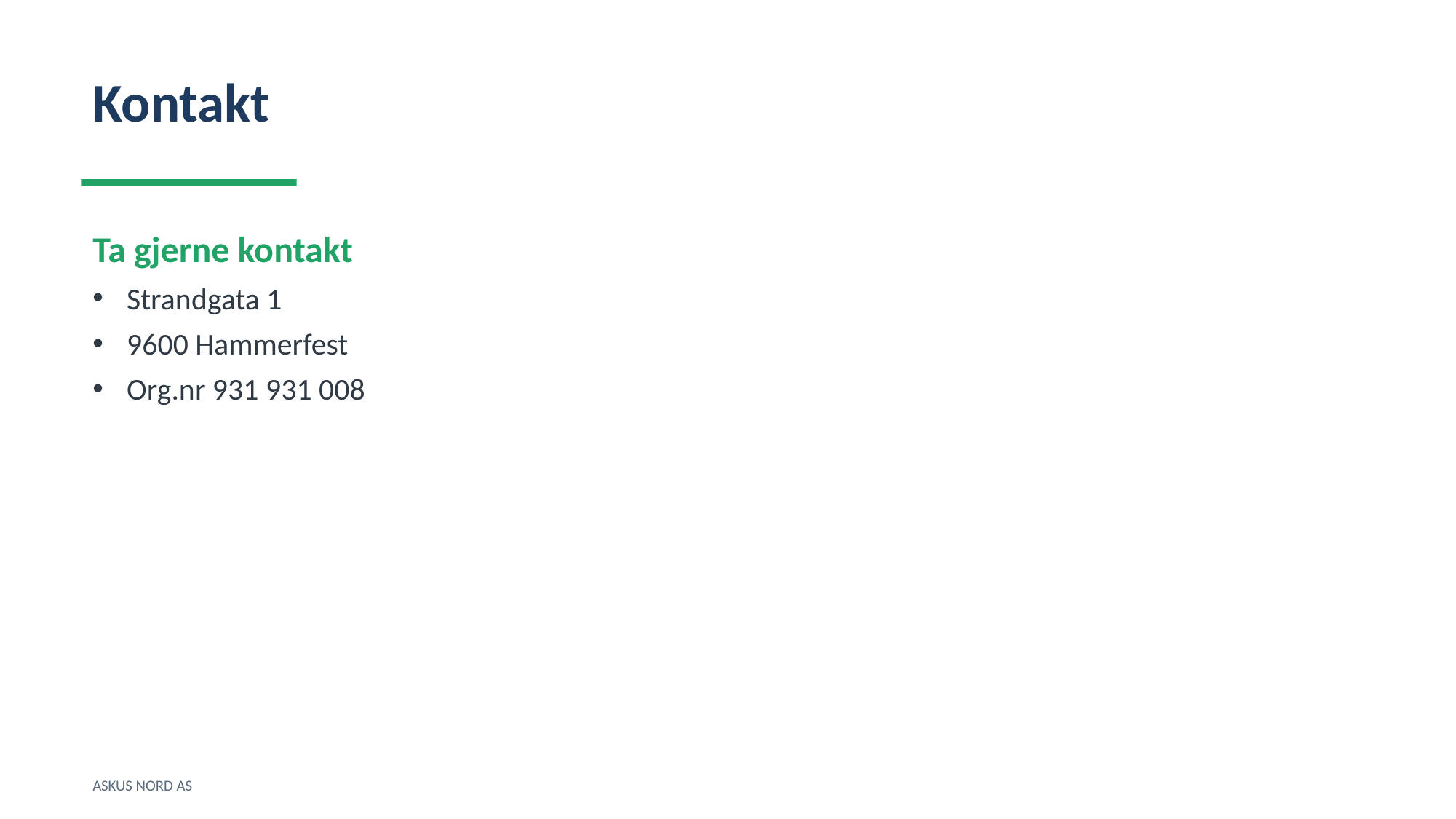

Kontakt

Ta gjerne kontakt
Strandgata 1
9600 Hammerfest
Org.nr 931 931 008
ASKUS NORD AS